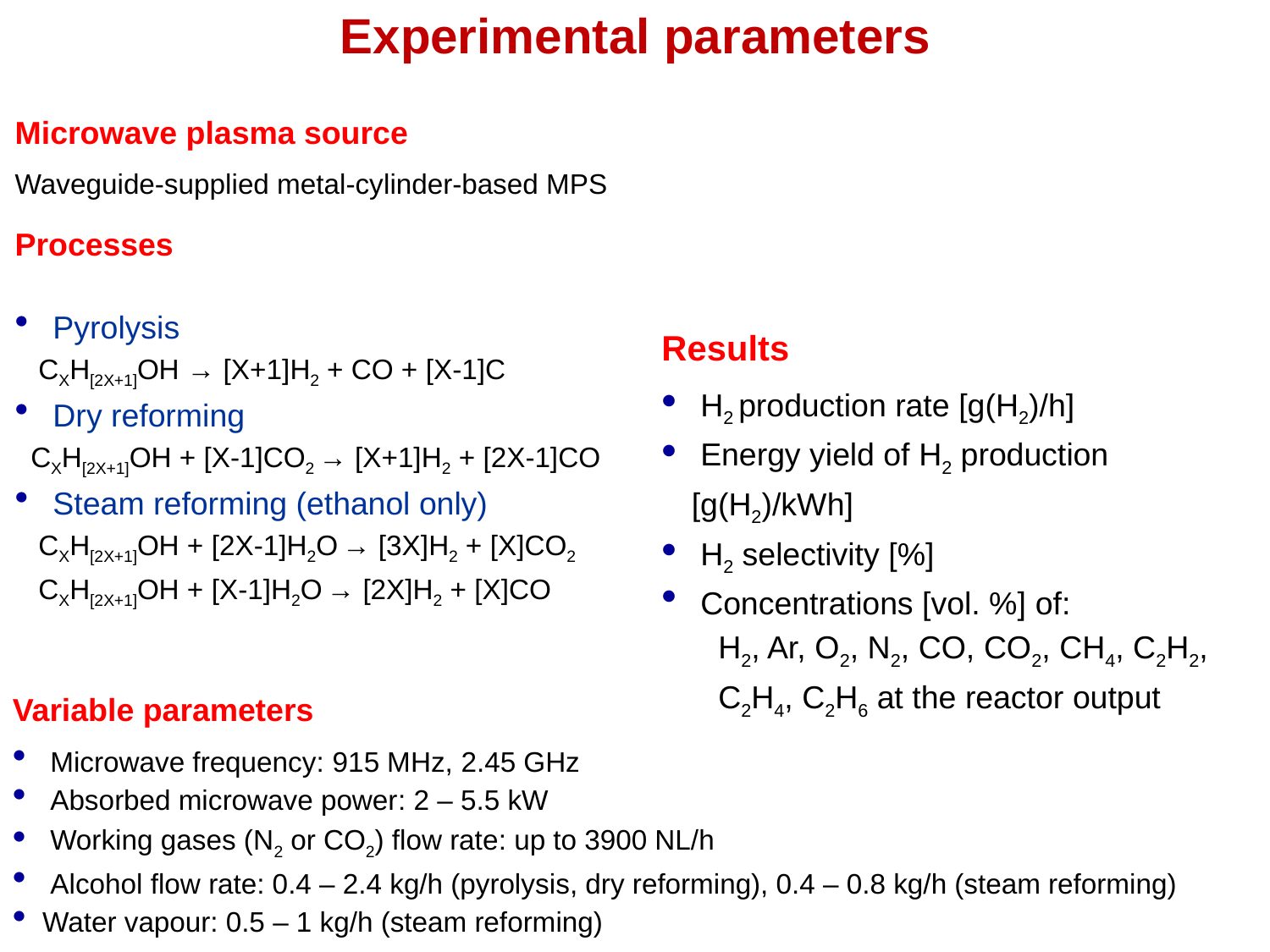

Experimental parameters
Microwave plasma source
Waveguide-supplied metal-cylinder-based MPS

Processes
 Pyrolysis
   CXH[2X+1]OH → [X+1]H2 + CO + [X-1]C
 Dry reforming
  CXH[2X+1]OH + [X-1]CO2 → [X+1]H2 + [2X-1]CO
 Steam reforming (ethanol only)
   CXH[2X+1]OH + [2X-1]H2O → [3X]H2 + [X]CO2
   CXH[2X+1]OH + [X-1]H2O → [2X]H2 + [X]CO
Results
 H2 production rate [g(H2)/h]
 Energy yield of H2 production [g(H2)/kWh]
 H2 selectivity [%]
 Concentrations [vol. %] of:
   H2, Ar, O2, N2, CO, CO2, CH4, C2H2,
   C2H4, C2H6 at the reactor output

Variable parameters
 Microwave frequency: 915 MHz, 2.45 GHz
 Absorbed microwave power: 2 – 5.5 kW
 Working gases (N2 or CO2) flow rate: up to 3900 NL/h
 Alcohol flow rate: 0.4 – 2.4 kg/h (pyrolysis, dry reforming), 0.4 – 0.8 kg/h (steam reforming)
Water vapour: 0.5 – 1 kg/h (steam reforming)